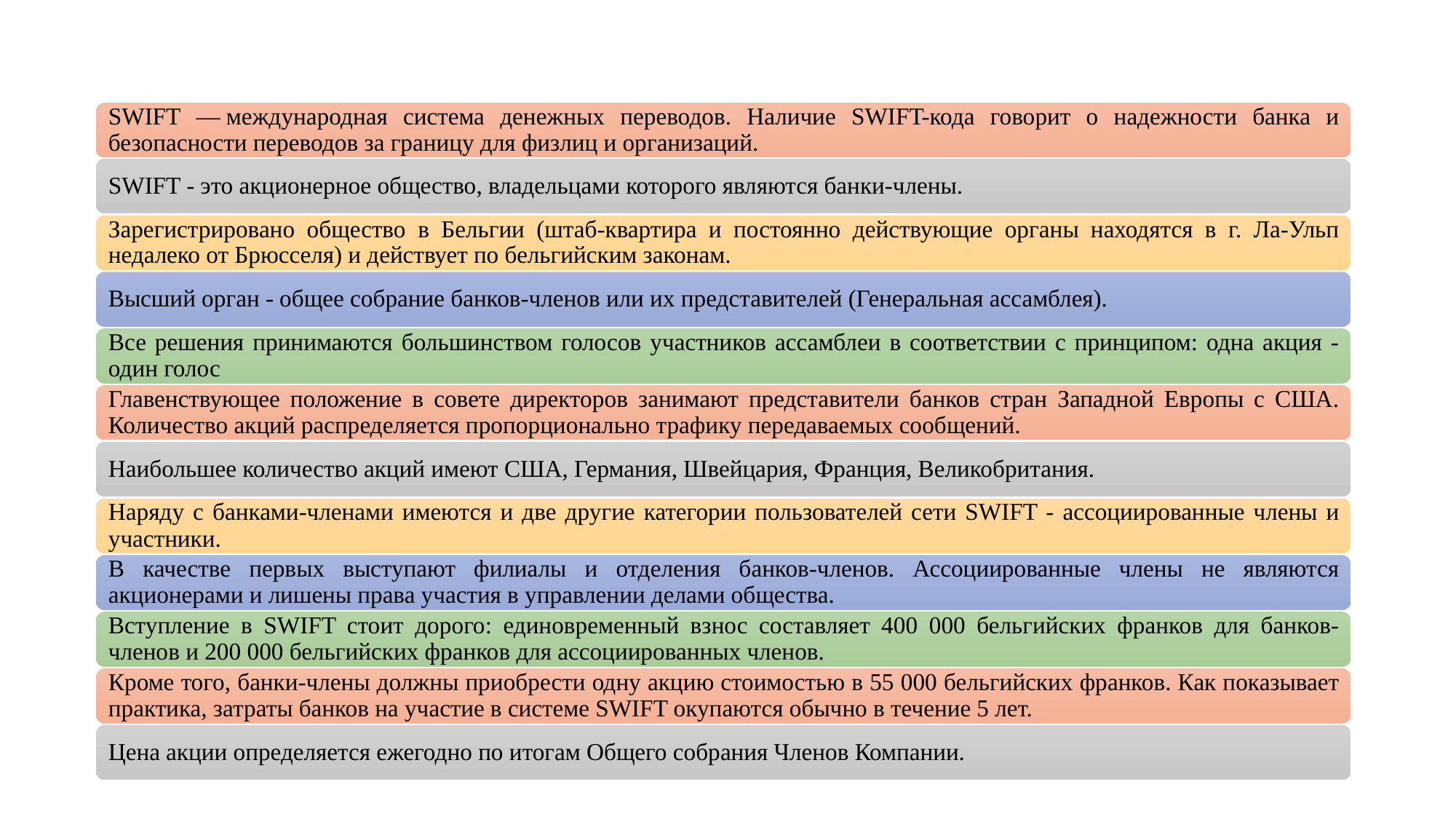

SWIFT — международная система денежных переводов. Наличие SWIFT-кода говорит о надежности банка и безопасности переводов за границу для физлиц и организаций.
SWIFT - это акционерное общество, владельцами которого являются банки-члены.
Зарегистрировано общество в Бельгии (штаб-квартира и постоянно действующие органы находятся в г. Ла-Ульп недалеко от Брюсселя) и действует по бельгийским законам.
Высший орган - общее собрание банков-членов или их представителей (Генеральная ассамблея).
Все решения принимаются большинством голосов участников ассамблеи в соответствии с принципом: одна акция - один голос
Главенствующее положение в совете директоров занимают представители банков стран Западной Европы с США. Количество акций распределяется пропорционально трафику передаваемых сообщений.
Наибольшее количество акций имеют США, Германия, Швейцария, Франция, Великобритания.
Наряду с банками-членами имеются и две другие категории пользователей сети SWIFT - ассоциированные члены и участники.
В качестве первых выступают филиалы и отделения банков-членов. Ассоциированные члены не являются акционерами и лишены права участия в управлении делами общества.
Вступление в SWIFT стоит дорого: единовременный взнос составляет 400 000 бельгийских франков для банков-членов и 200 000 бельгийских франков для ассоциированных членов.
Кроме того, банки-члены должны приобрести одну акцию стоимостью в 55 000 бельгийских франков. Как показывает практика, затраты банков на участие в системе SWIFT окупаются обычно в течение 5 лет.
Цена акции определяется ежегодно по итогам Общего собрания Членов Компании.